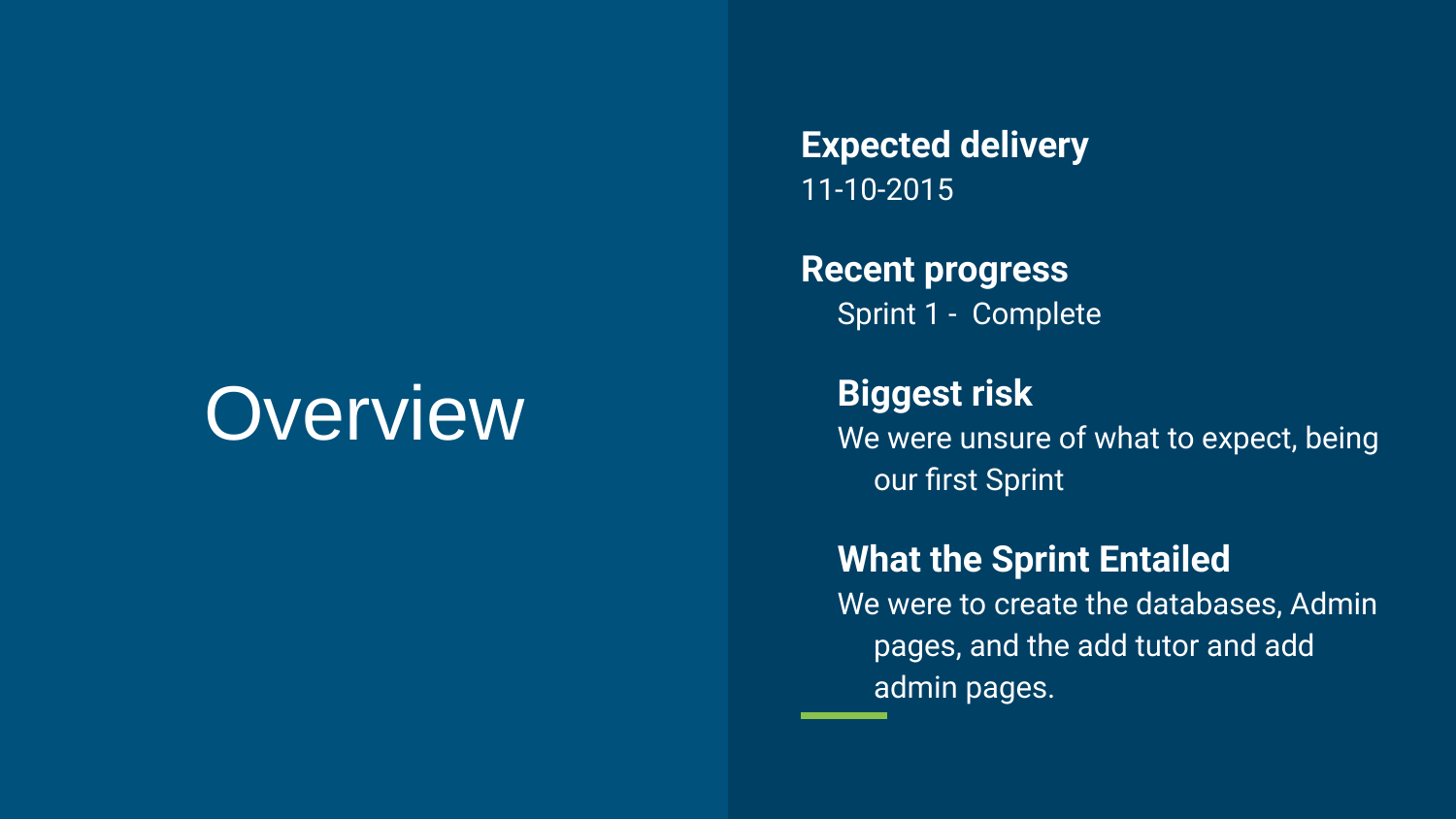

Expected delivery
11-10-2015
Recent progress
Sprint 1 -  Complete
Biggest risk
We were unsure of what to expect, being our first Sprint
What the Sprint Entailed
We were to create the databases, Admin pages, and the add tutor and add admin pages.
# Overview